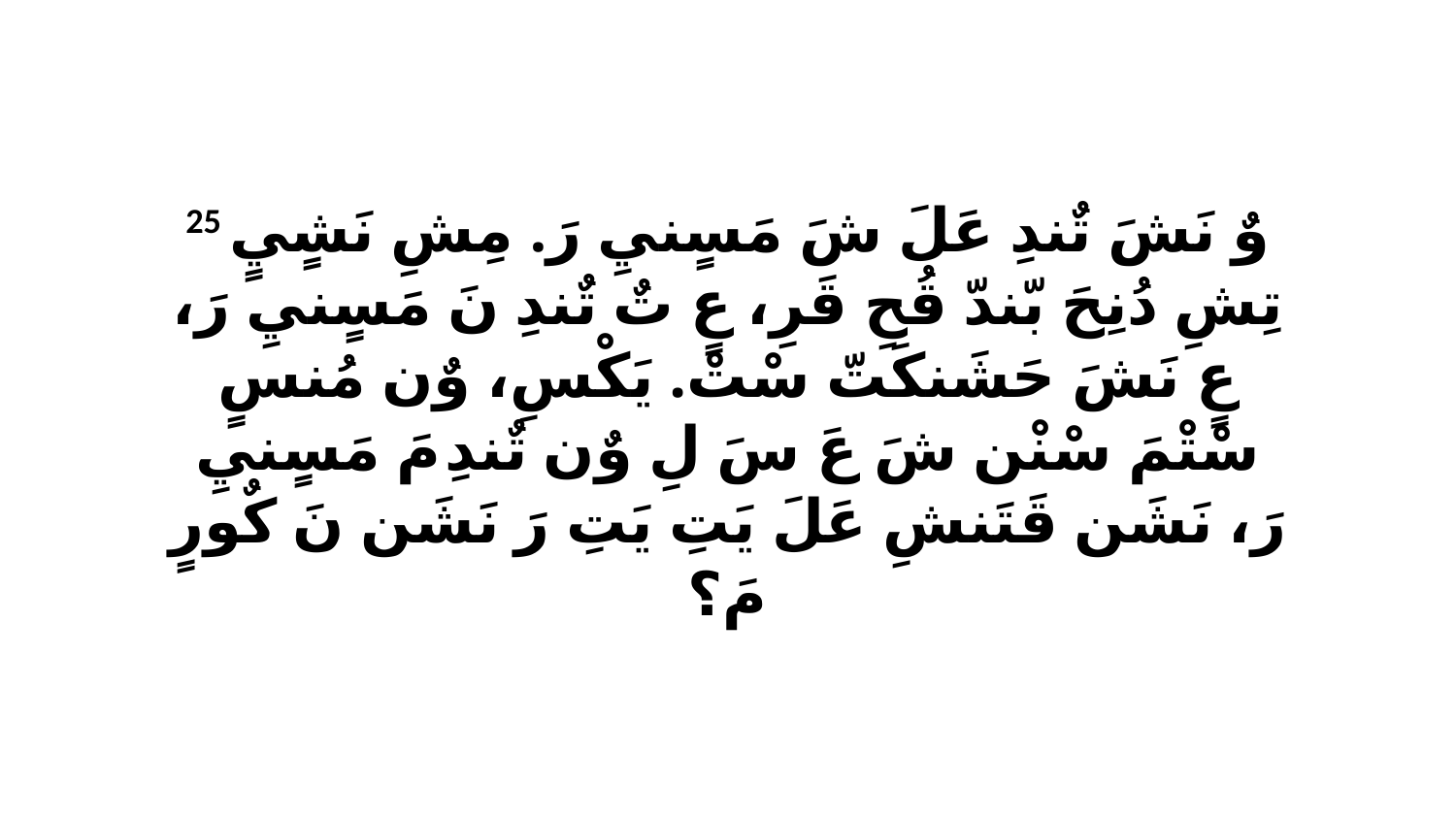

25 وٌ نَشَ تٌندِ عَلَ شَ مَسٍنيِ رَ. مِشِ نَشٍيٍ تِشِ دُنِحَ بّندّ قُحِ قَرِ، عٍ تٌ تٌندِ نَ مَسٍنيِ رَ، عٍ نَشَ حَشَنكَتّ سْتْ. يَكْسِ، وٌن مُنسٍ سْتْمَ سْنْن شَ عَ سَ لِ وٌن تٌندِ مَ مَسٍنيِ رَ، نَشَن قَتَنشِ عَلَ يَتِ يَتِ رَ نَشَن نَ كٌورٍ مَ؟